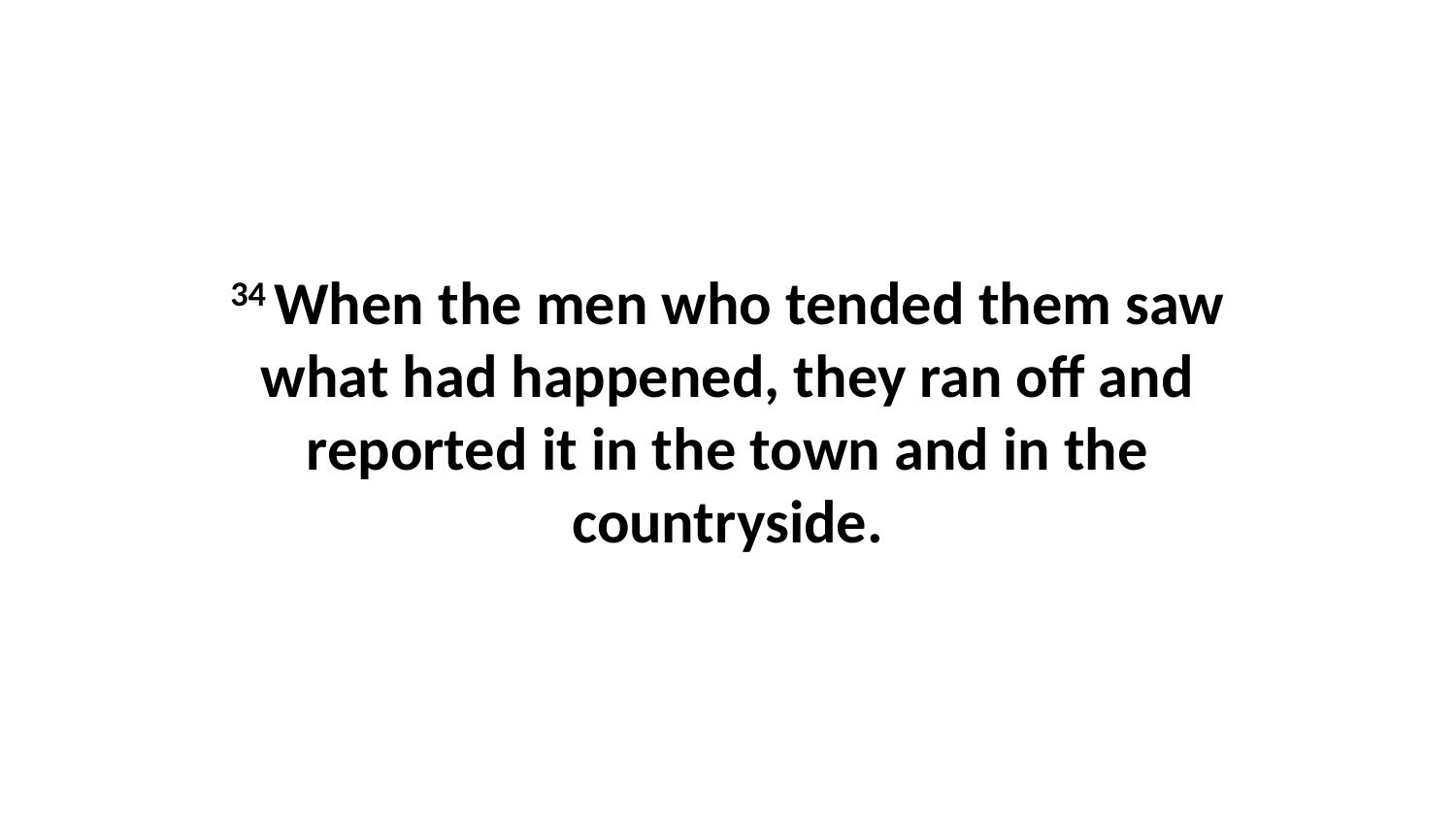

34 When the men who tended them saw what had happened, they ran off and reported it in the town and in the countryside.